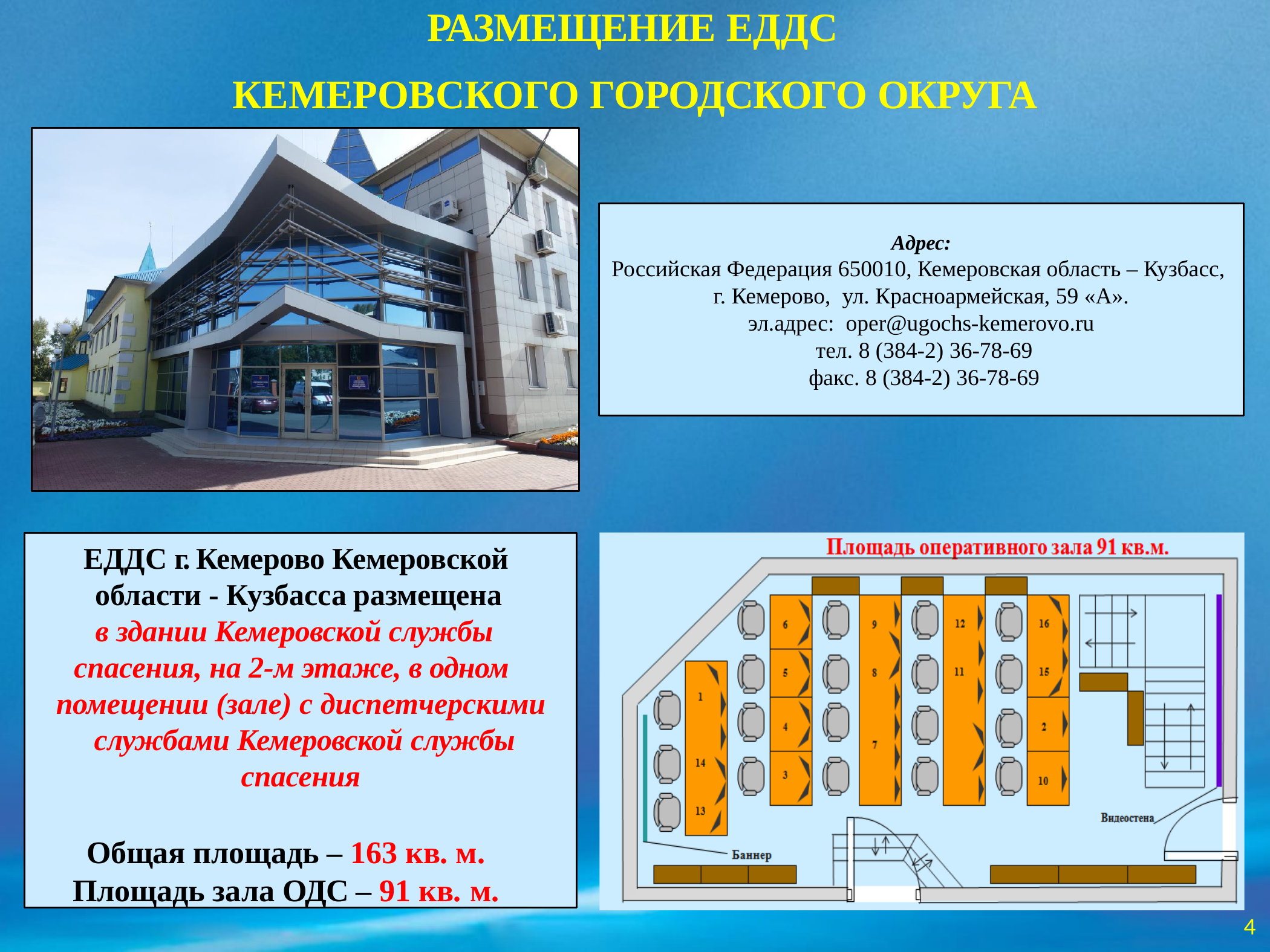

# РАЗМЕЩЕНИЕ ЕДДС
КЕМЕРОВСКОГО ГОРОДСКОГО ОКРУГА

Адрес:
Российская Федерация 650010, Кемеровская область – Кузбасс,
г. Кемерово,  ул. Красноармейская, 59 «А».
эл.адрес:  oper@ugochs-kemerovo.ru
 тел. 8 (384-2) 36-78-69
 факс. 8 (384-2) 36-78-69
ЕДДС г. Кемерово Кемеровской  области - Кузбасса размещена  в здании Кемеровской службы
спасения, на 2-м этаже, в одном  помещении (зале) с диспетчерскими  службами Кемеровской службы спасения

Общая площадь – 163 кв. м.
Площадь зала ОДС – 91 кв. м.

4